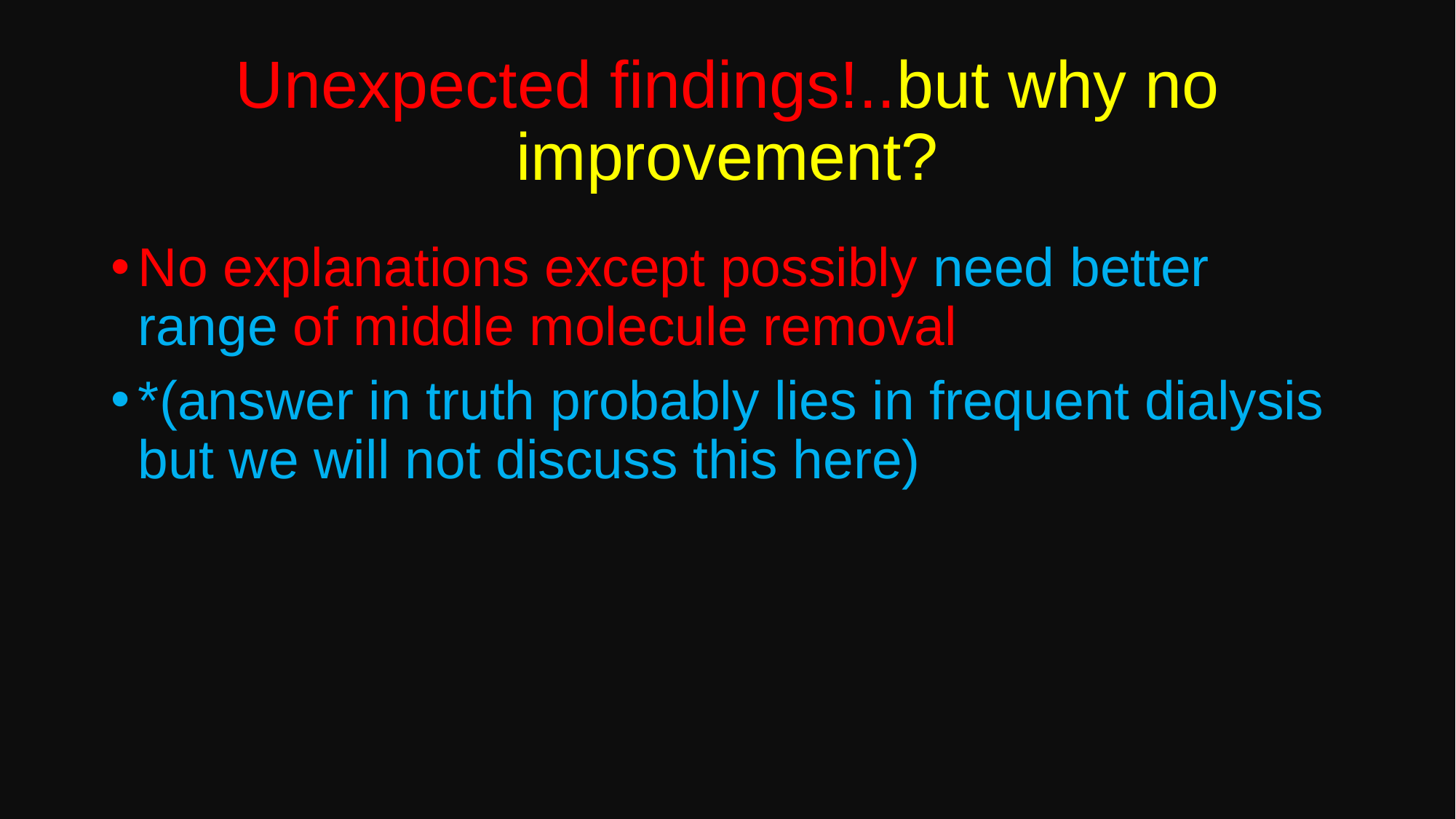

# Unexpected findings!..but why no improvement?
No explanations except possibly need better range of middle molecule removal
*(answer in truth probably lies in frequent dialysis but we will not discuss this here)